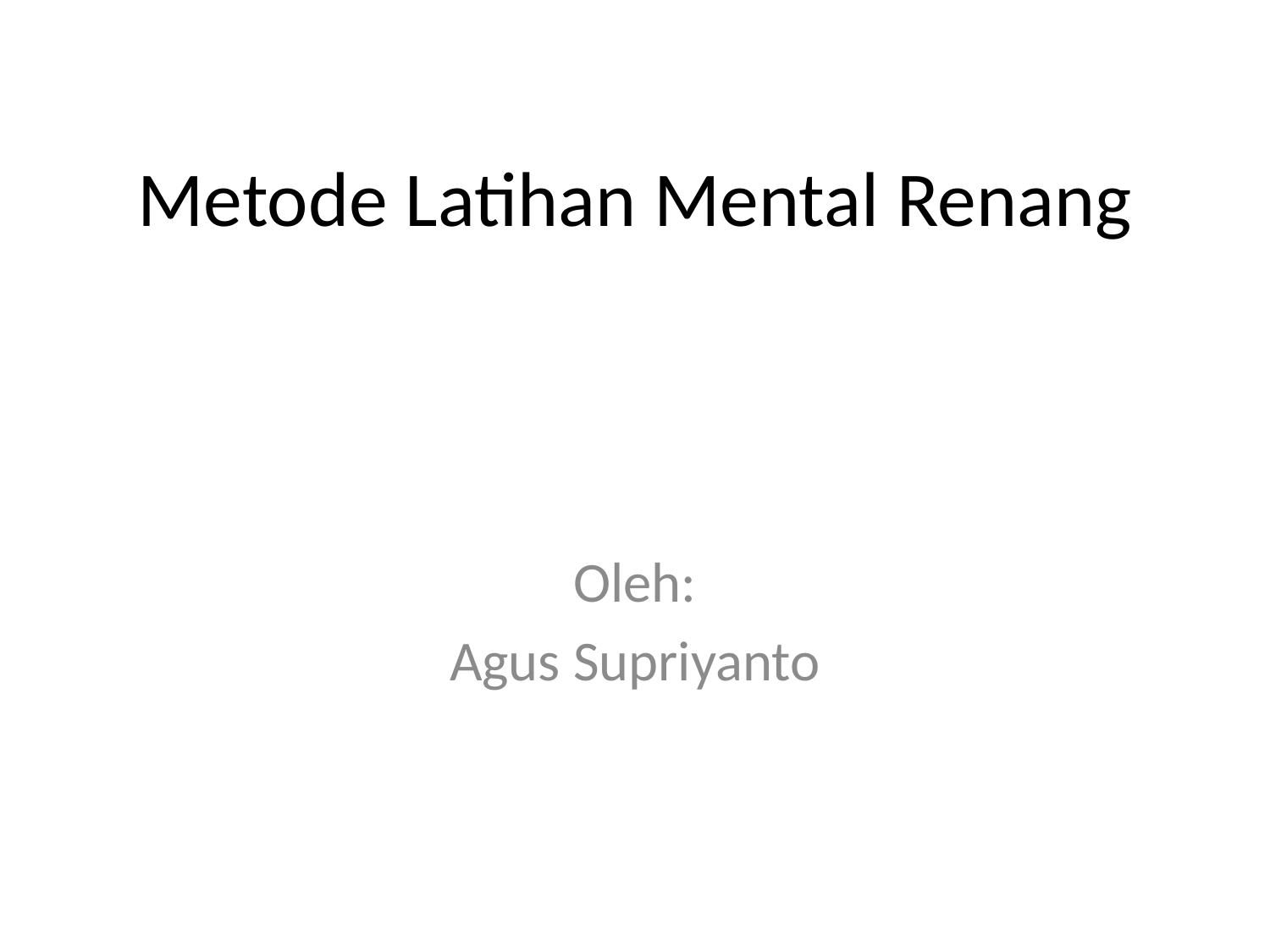

# Metode Latihan Mental Renang
Oleh:
Agus Supriyanto